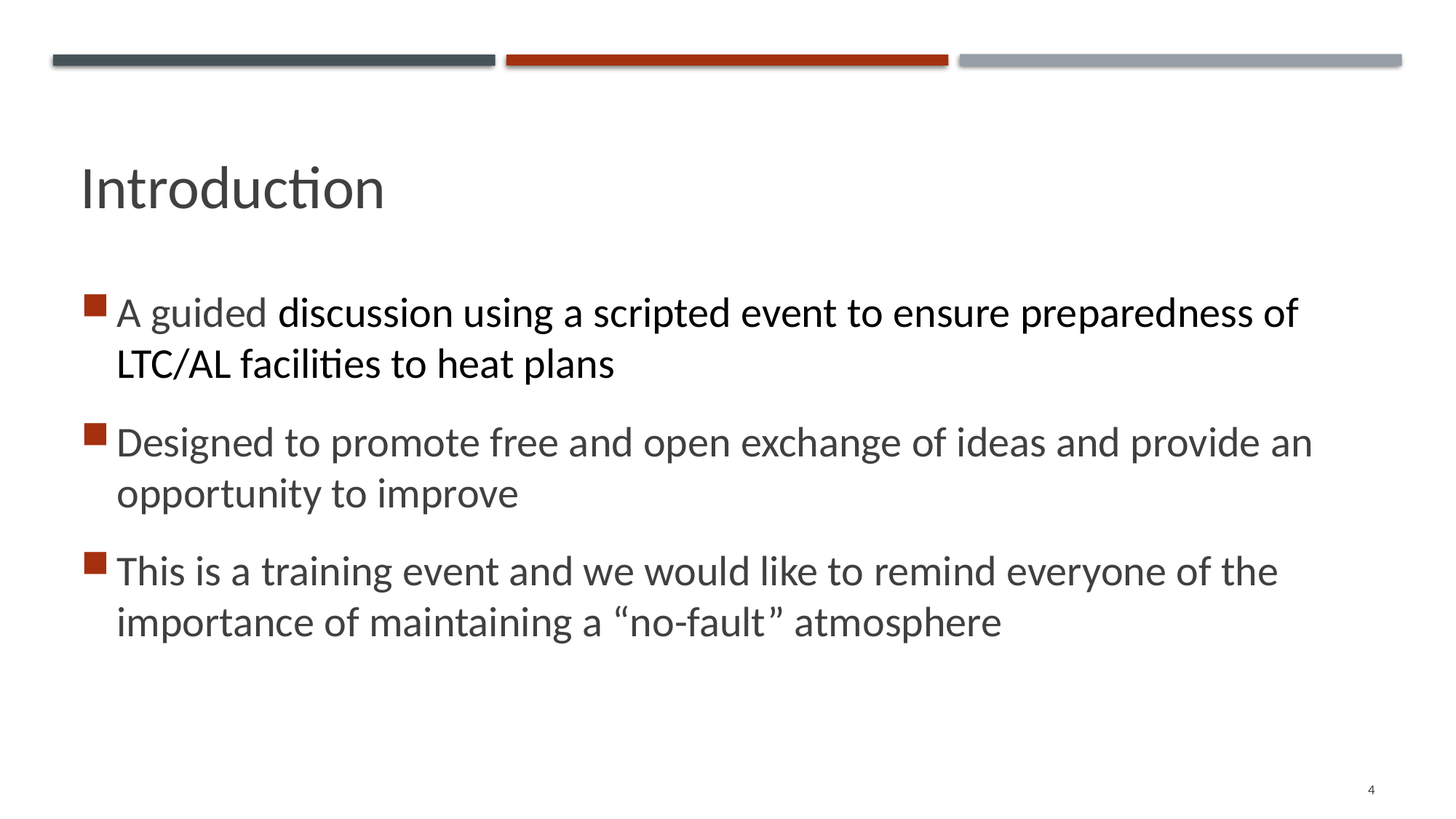

# Introduction
A guided discussion using a scripted event to ensure preparedness of LTC/AL facilities to heat plans
Designed to promote free and open exchange of ideas and provide an opportunity to improve
This is a training event and we would like to remind everyone of the importance of maintaining a “no-fault” atmosphere

4